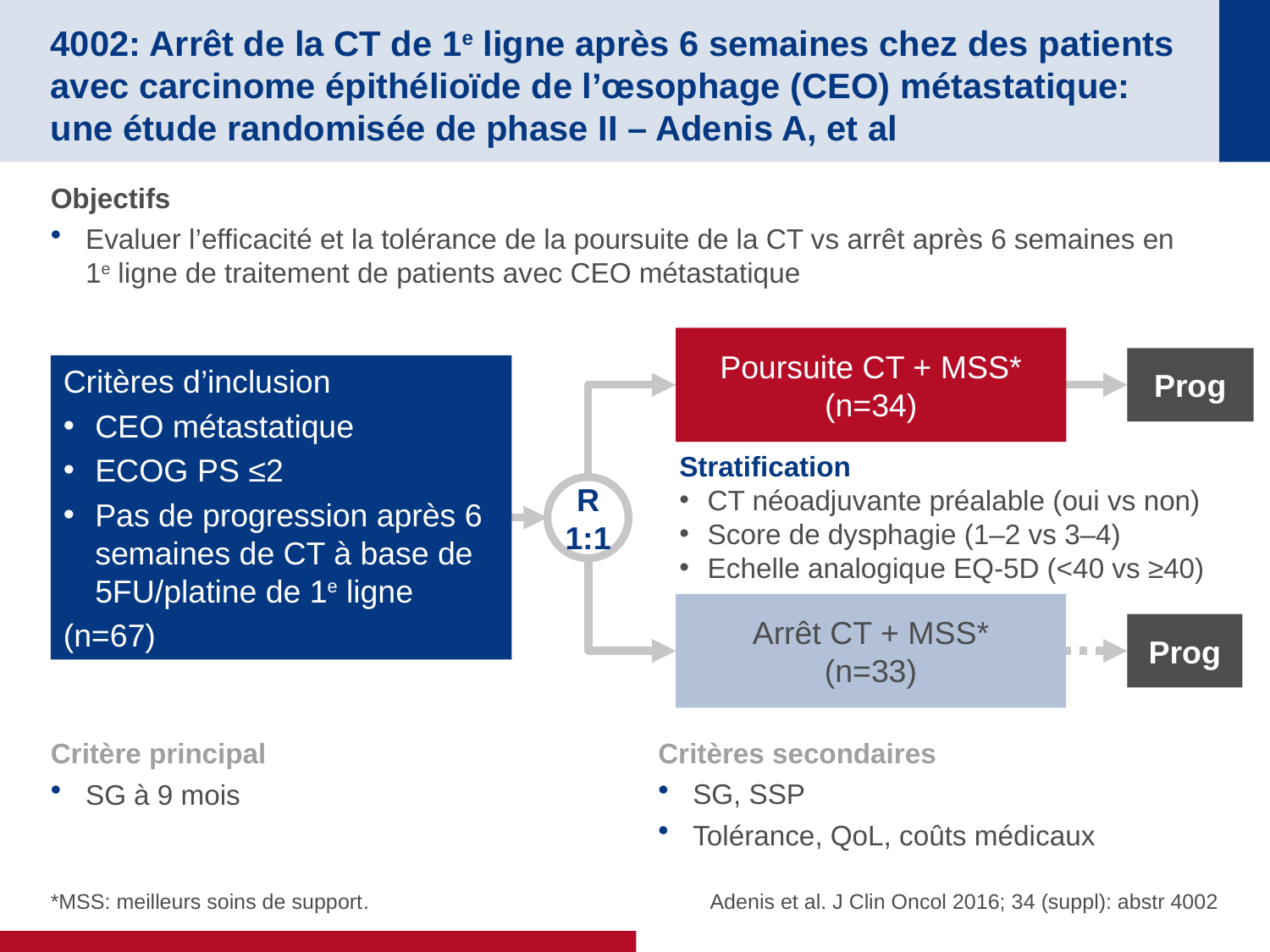

# 4002: Arrêt de la CT de 1e ligne après 6 semaines chez des patients avec carcinome épithélioïde de l’œsophage (CEO) métastatique: une étude randomisée de phase II – Adenis A, et al
Objectifs
Evaluer l’efficacité et la tolérance de la poursuite de la CT vs arrêt après 6 semaines en
1e ligne de traitement de patients avec CEO métastatique
Poursuite CT + MSS*
(n=34)
Prog
Critères d’inclusion
CEO métastatique
ECOG PS ≤2
Pas de progression après 6 semaines de CT à base de 5FU/platine de 1e ligne
(n=67)
Stratification
CT néoadjuvante préalable (oui vs non)
Score de dysphagie (1–2 vs 3–4)
Echelle analogique EQ-5D (<40 vs ≥40)
R
1:1
Arrêt CT + MSS*
(n=33)
Prog
Critère principal
SG à 9 mois

Critères secondaires
SG, SSP
Tolérance, QoL, coûts médicaux
*MSS: meilleurs soins de support.
 Adenis et al. J Clin Oncol 2016; 34 (suppl): abstr 4002